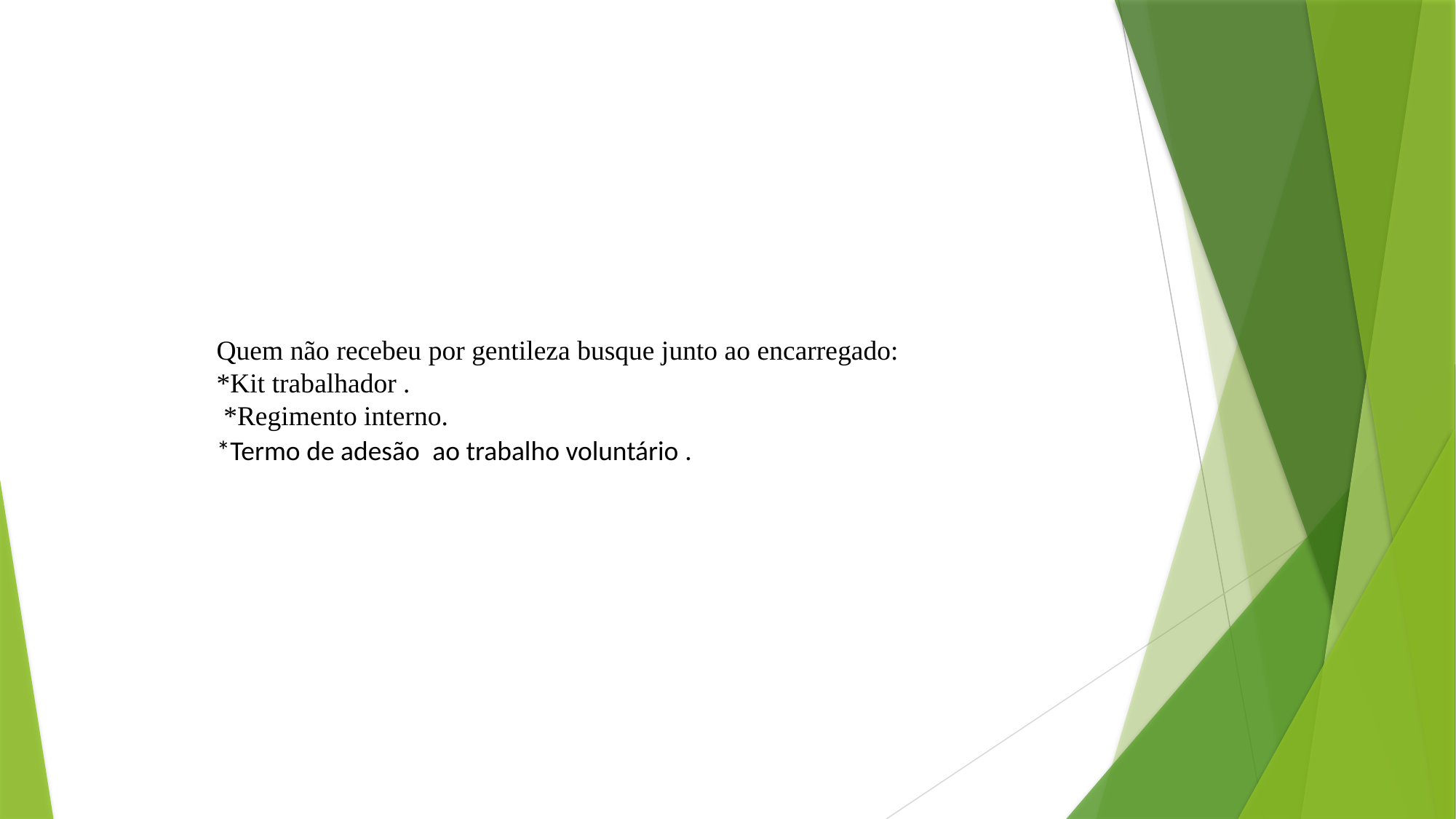

Quem não recebeu por gentileza busque junto ao encarregado:
*Kit trabalhador .
 *Regimento interno.
*Termo de adesão  ao trabalho voluntário .